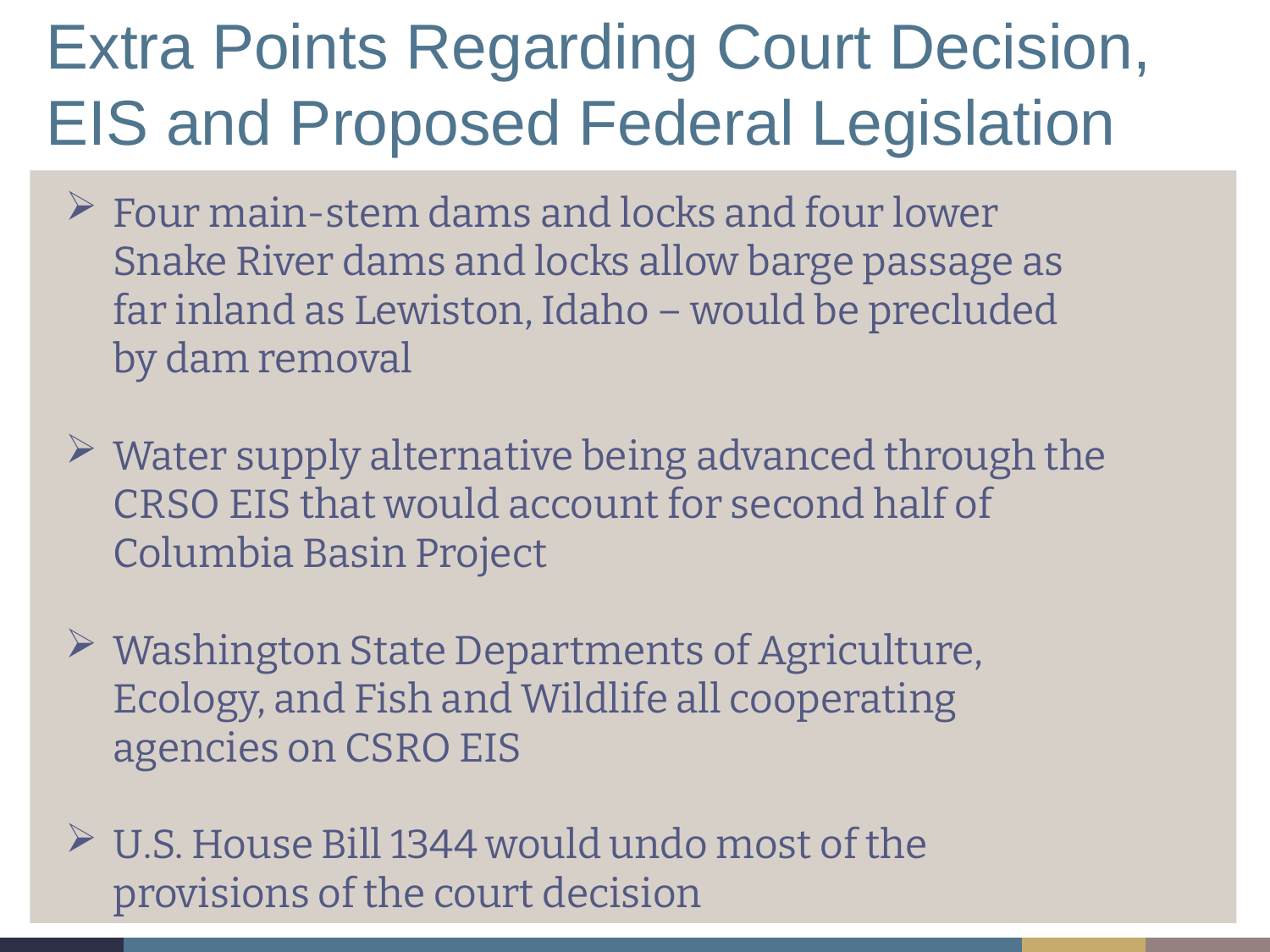

# Extra Points Regarding Court Decision, EIS and Proposed Federal Legislation

Four main-stem dams and locks and four lower Snake River dams and locks allow barge passage as far inland as Lewiston, Idaho – would be precluded by dam removal

Water supply alternative being advanced through the CRSO EIS that would account for second half of Columbia Basin Project

Washington State Departments of Agriculture, Ecology, and Fish and Wildlife all cooperating agencies on CSRO EIS

U.S. House Bill 1344 would undo most of the provisions of the court decision